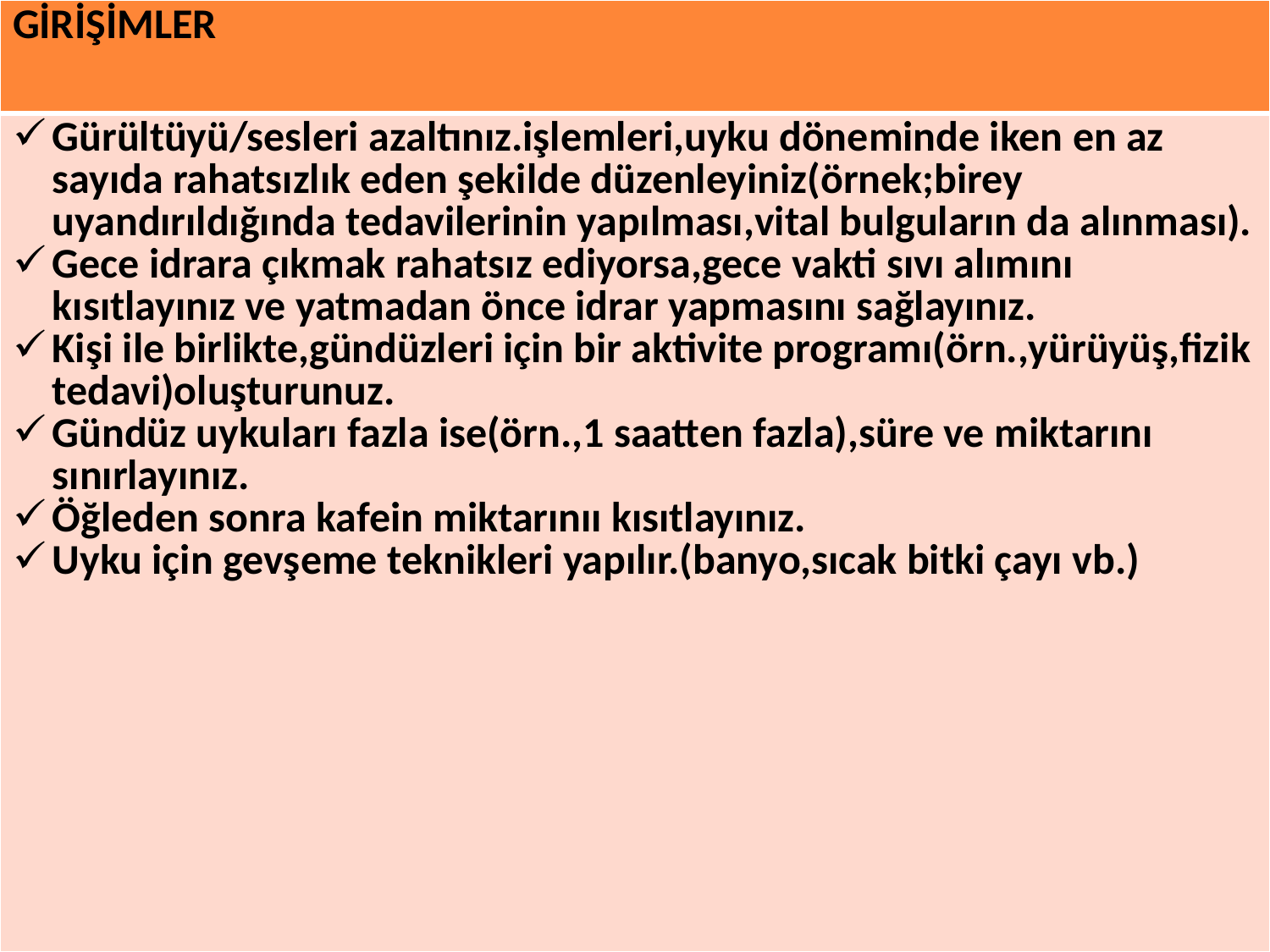

| GİRİŞİMLER |
| --- |
| Gürültüyü/sesleri azaltınız.işlemleri,uyku döneminde iken en az sayıda rahatsızlık eden şekilde düzenleyiniz(örnek;birey uyandırıldığında tedavilerinin yapılması,vital bulguların da alınması). Gece idrara çıkmak rahatsız ediyorsa,gece vakti sıvı alımını kısıtlayınız ve yatmadan önce idrar yapmasını sağlayınız. Kişi ile birlikte,gündüzleri için bir aktivite programı(örn.,yürüyüş,fizik tedavi)oluşturunuz. Gündüz uykuları fazla ise(örn.,1 saatten fazla),süre ve miktarını sınırlayınız. Öğleden sonra kafein miktarınıı kısıtlayınız. Uyku için gevşeme teknikleri yapılır.(banyo,sıcak bitki çayı vb.) |
#